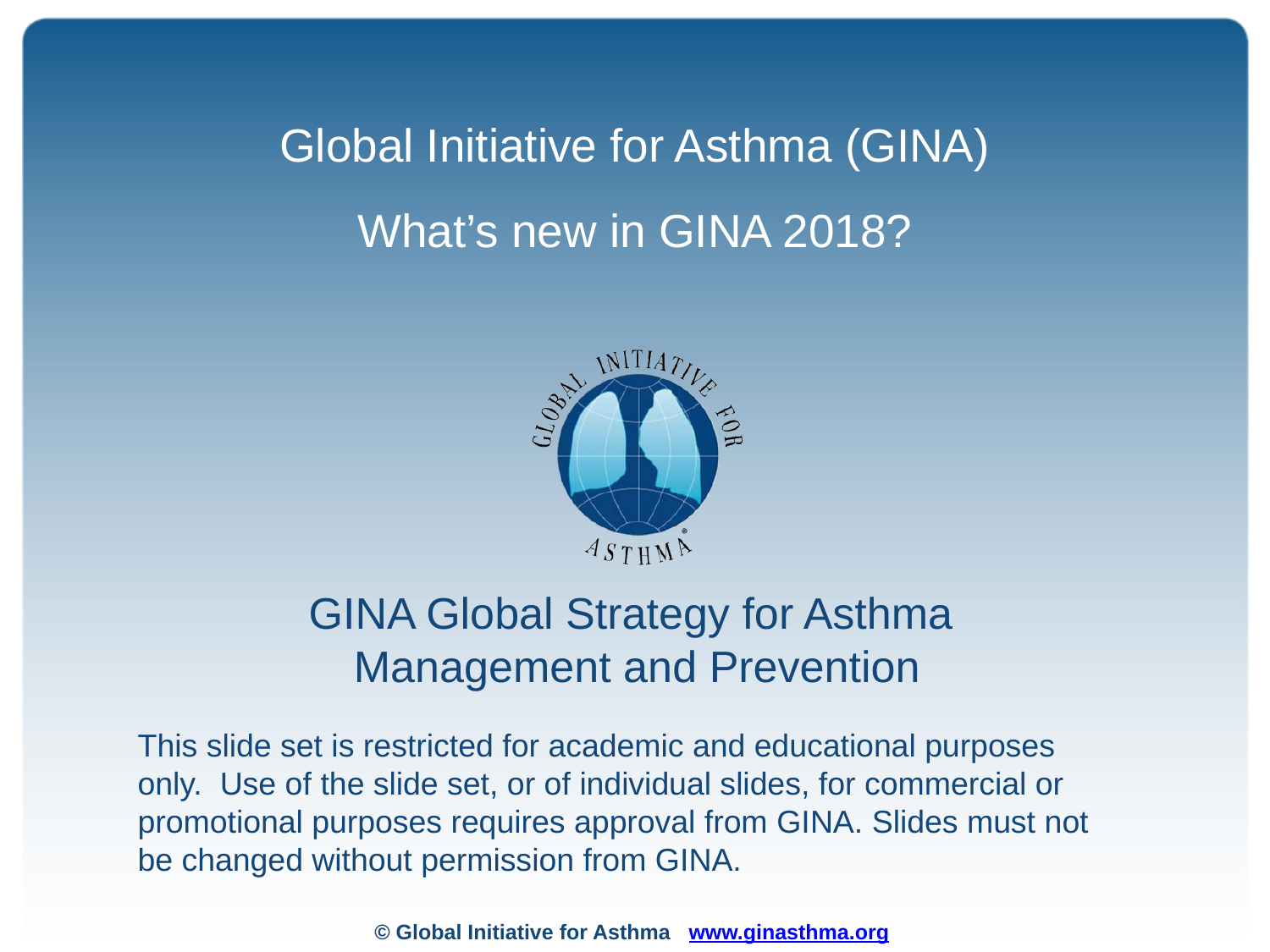

# Global Initiative for Asthma (GINA) What’s new in GINA 2018?